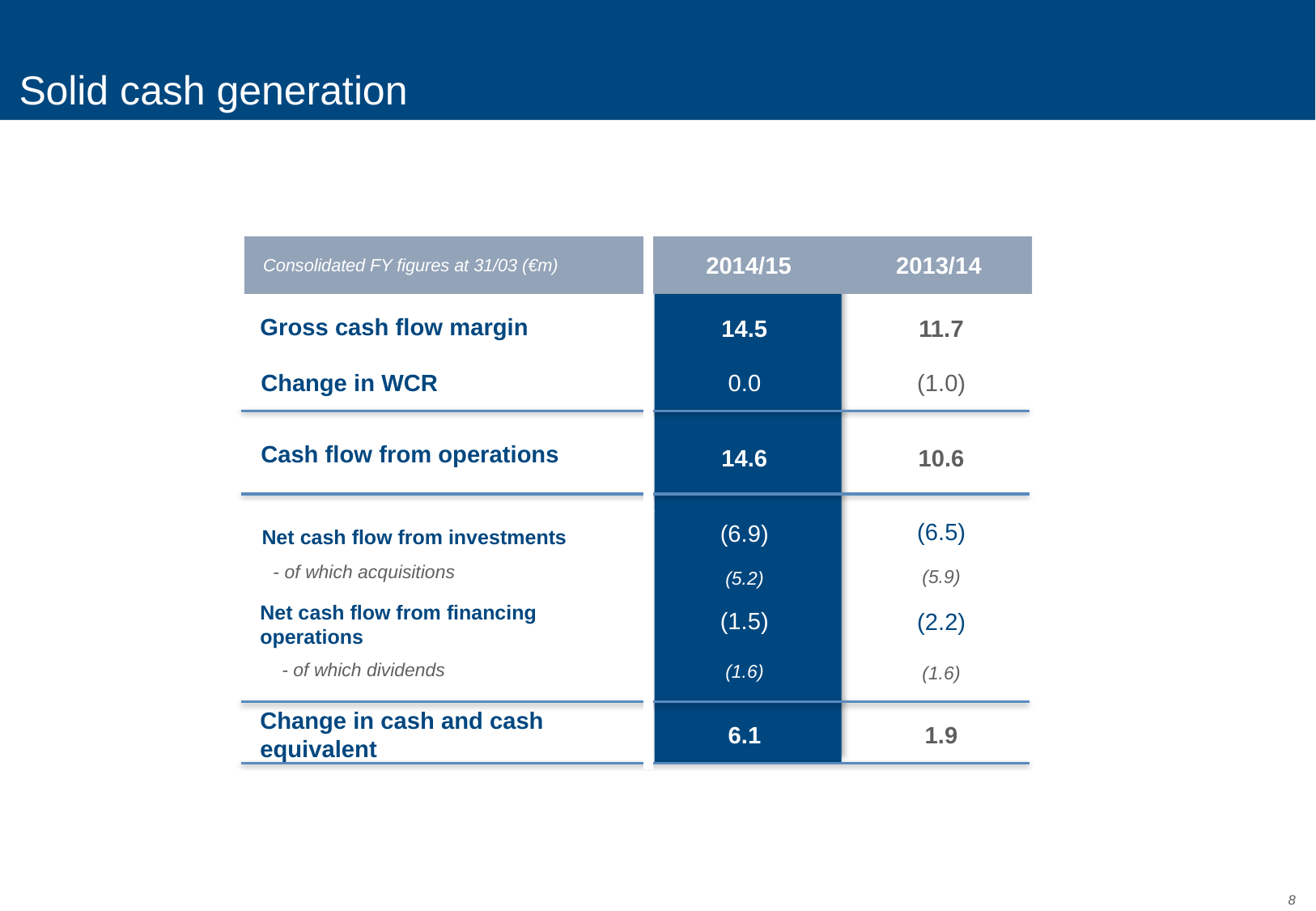

Solid cash generation
Consolidated FY figures at 31/03 (€m)
2013/14
cv
2014/15

Gross cash flow margin
14.5
11.7
Change in WCR
0.0
(1.0)
14.6
10.6
Cash flow from operations
Net cash flow from investments
(6.5)
(5.9)
(6.9)
(5.2)

  - of which acquisitions
(1.5)
(2.2)
(1.5)
Net cash flow from financing operations
    - of which dividends

(1.6)

(1.6)
6.1
1.9
Change in cash and cash equivalent